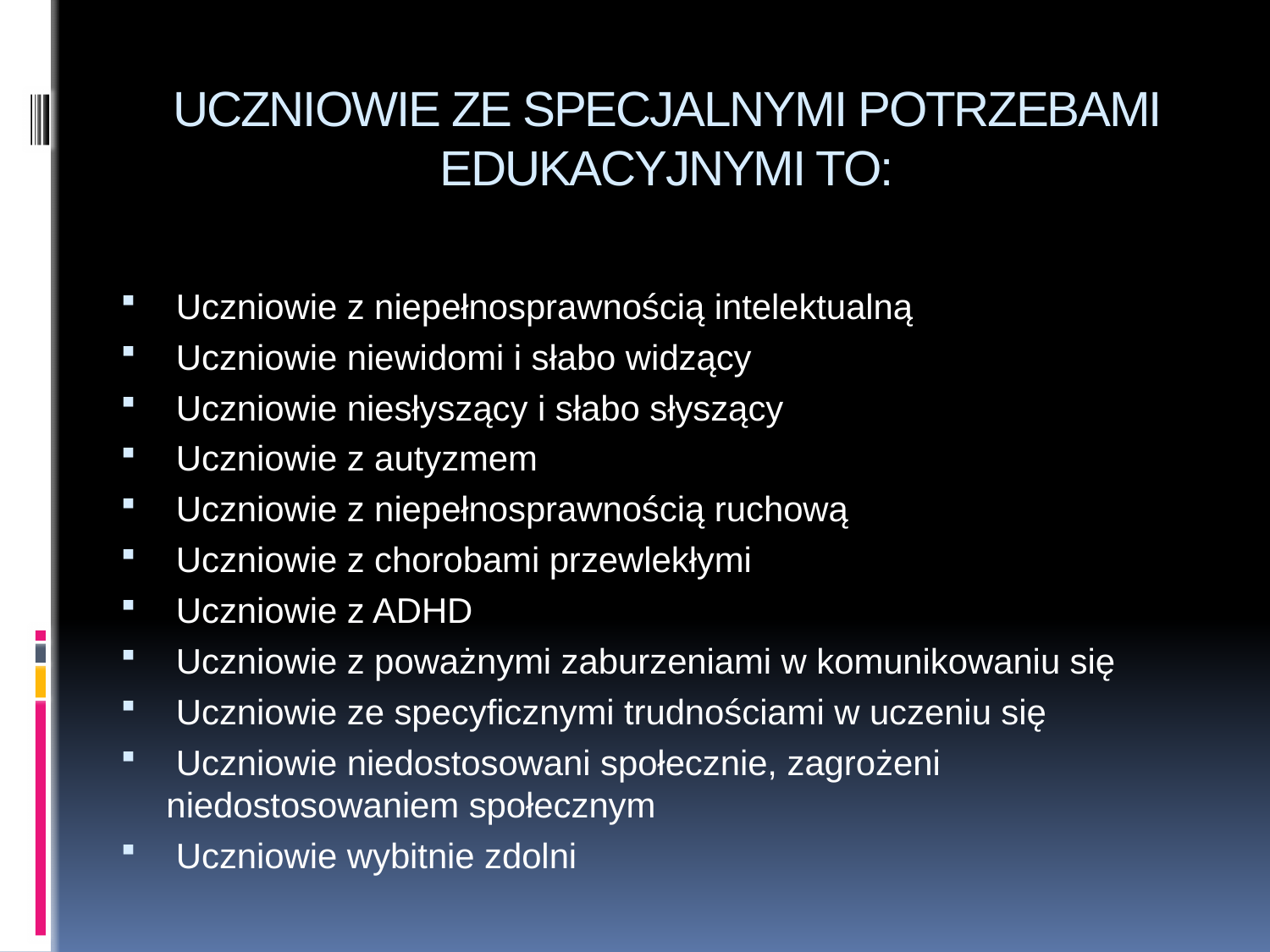

# UCZNIOWIE ZE SPECJALNYMI POTRZEBAMI EDUKACYJNYMI TO:
 Uczniowie z niepełnosprawnością intelektualną
 Uczniowie niewidomi i słabo widzący
 Uczniowie niesłyszący i słabo słyszący
 Uczniowie z autyzmem
 Uczniowie z niepełnosprawnością ruchową
 Uczniowie z chorobami przewlekłymi
 Uczniowie z ADHD
 Uczniowie z poważnymi zaburzeniami w komunikowaniu się
 Uczniowie ze specyficznymi trudnościami w uczeniu się
 Uczniowie niedostosowani społecznie, zagrożeni      niedostosowaniem społecznym
 Uczniowie wybitnie zdolni